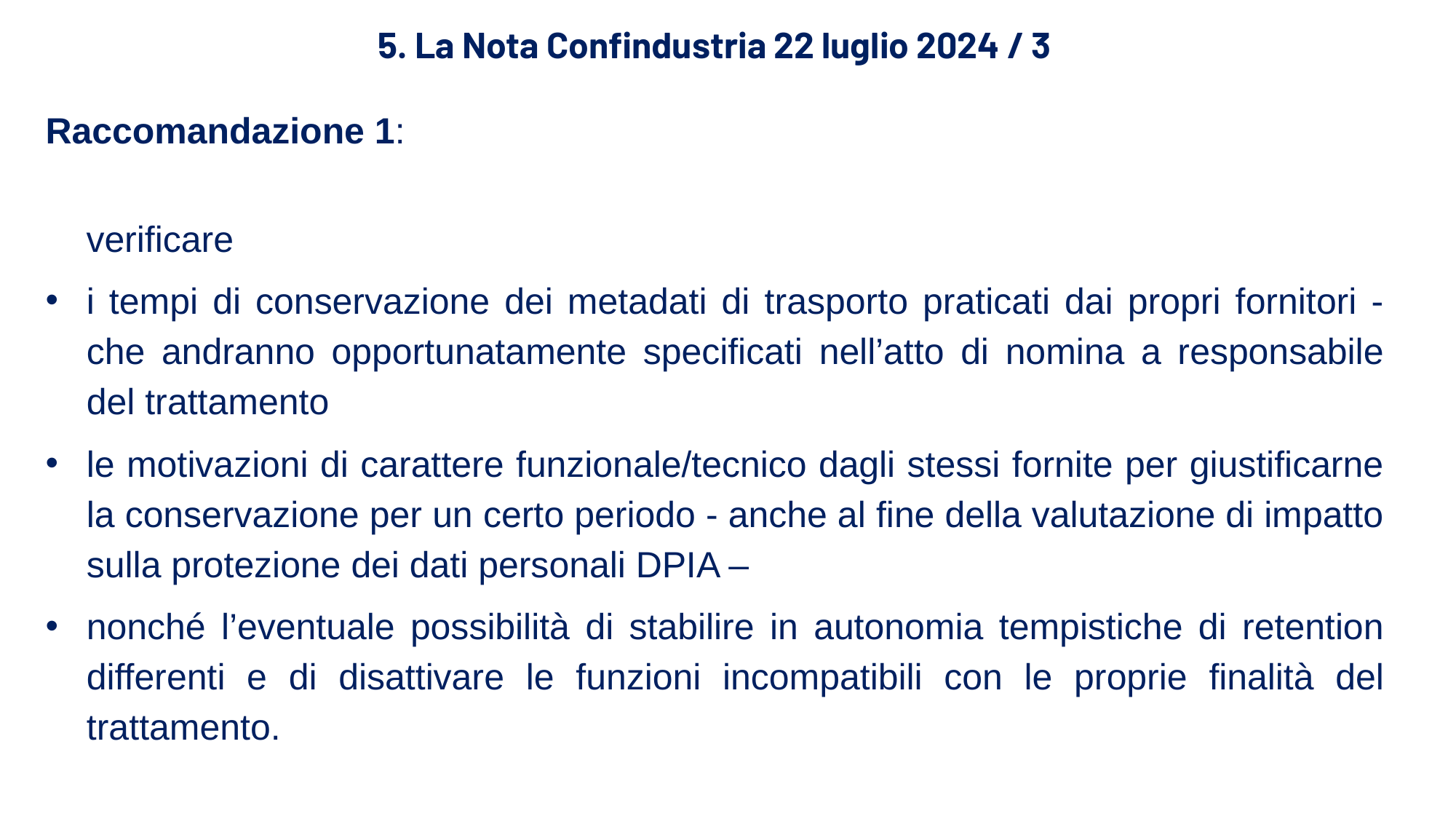

5. La Nota Confindustria 22 luglio 2024 / 3
Raccomandazione 1:

    verificare
i tempi di conservazione dei metadati di trasporto praticati dai propri fornitori - che andranno opportunatamente specificati nell’atto di nomina a responsabile del trattamento
le motivazioni di carattere funzionale/tecnico dagli stessi fornite per giustificarne la conservazione per un certo periodo - anche al fine della valutazione di impatto sulla protezione dei dati personali DPIA –
nonché l’eventuale possibilità di stabilire in autonomia tempistiche di retention differenti e di disattivare le funzioni incompatibili con le proprie finalità del trattamento.